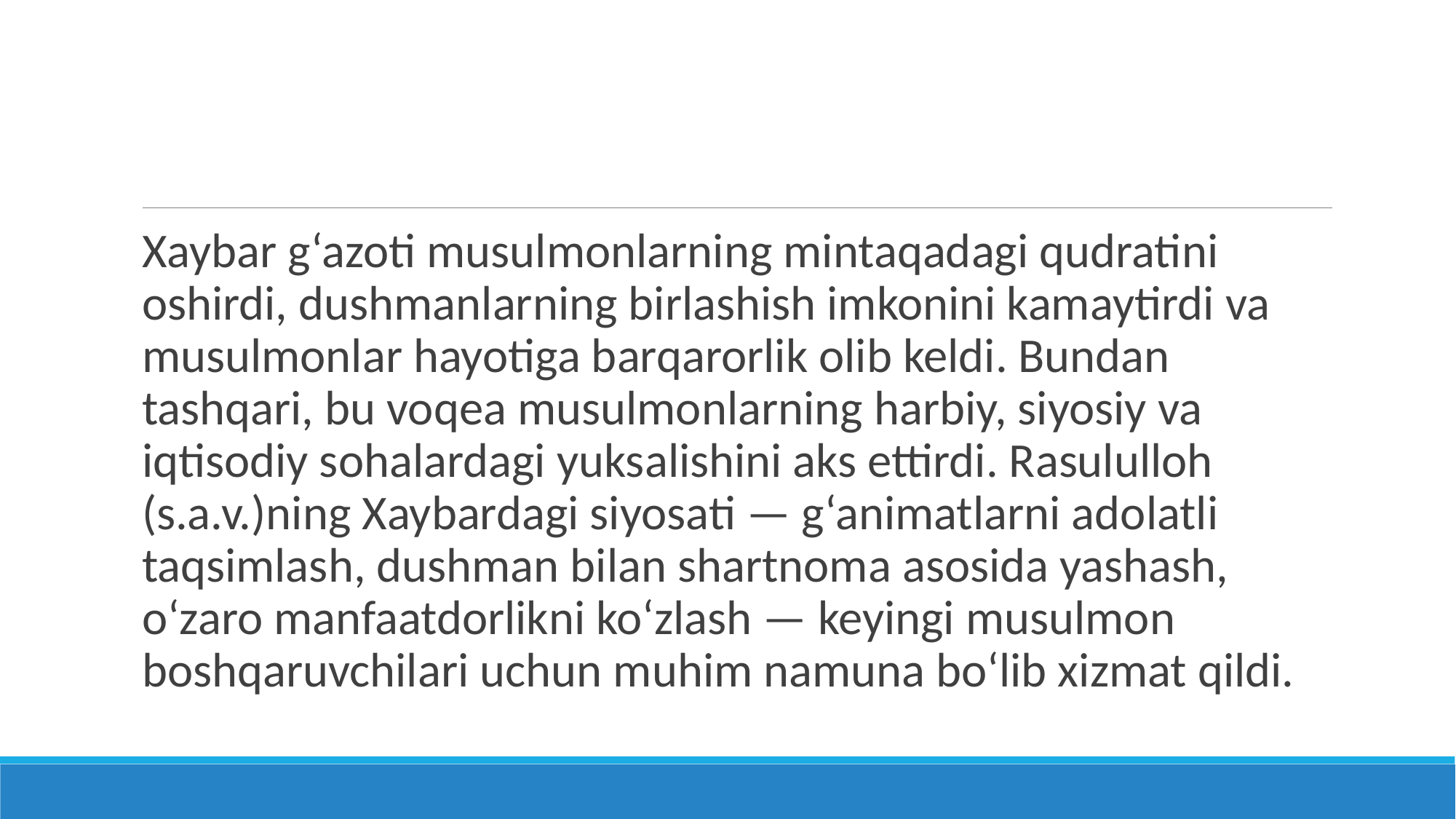

#
Xaybar g‘azoti musulmonlarning mintaqadagi qudratini oshirdi, dushmanlarning birlashish imkonini kamaytirdi va musulmonlar hayotiga barqarorlik olib keldi. Bundan tashqari, bu voqea musulmonlarning harbiy, siyosiy va iqtisodiy sohalardagi yuksalishini aks ettirdi. Rasululloh (s.a.v.)ning Xaybardagi siyosati — g‘animatlarni adolatli taqsimlash, dushman bilan shartnoma asosida yashash, o‘zaro manfaatdorlikni ko‘zlash — keyingi musulmon boshqaruvchilari uchun muhim namuna bo‘lib xizmat qildi.